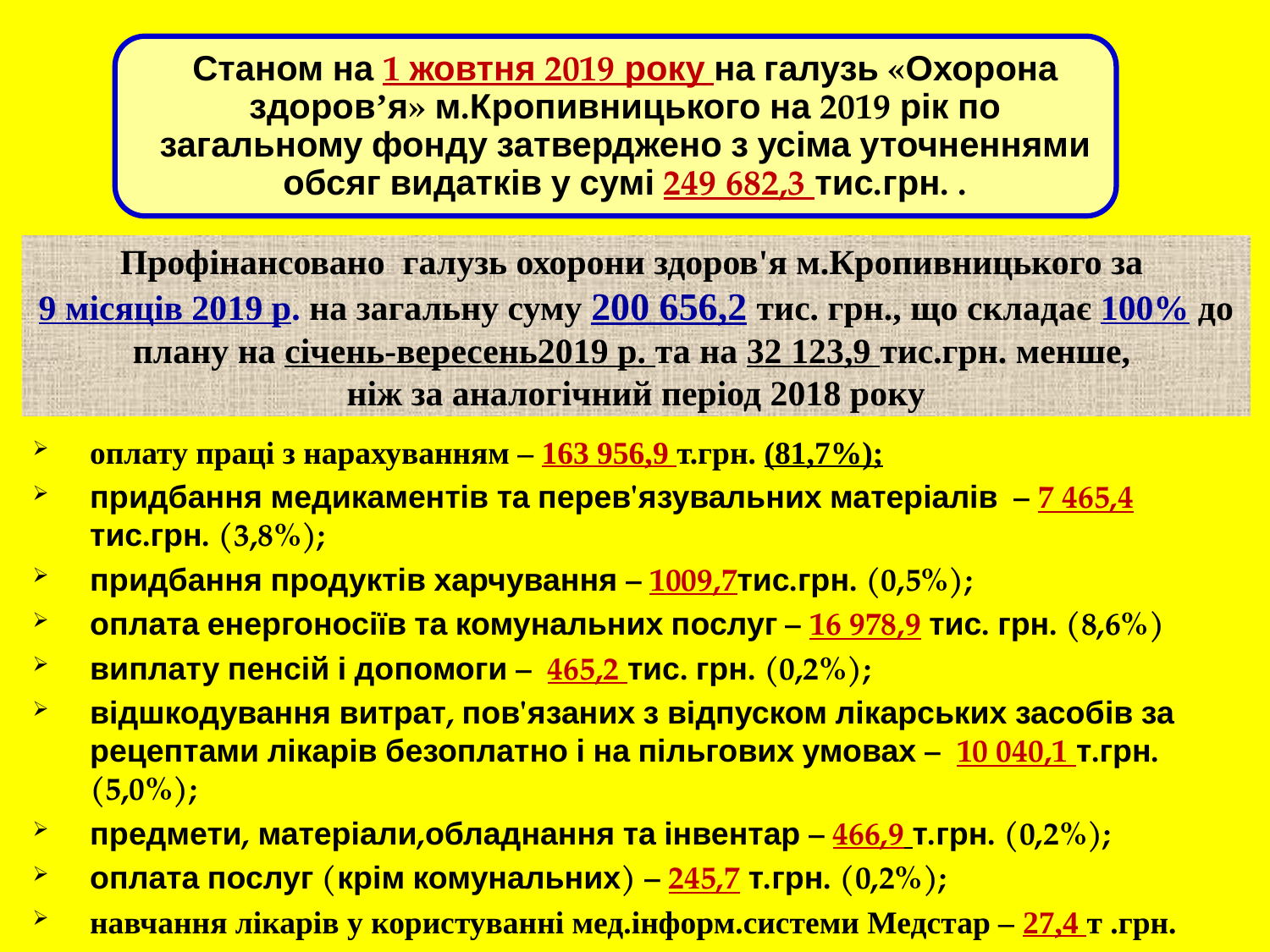

Станом на 1 жовтня 2019 року на галузь «Охорона здоров’я» м.Кропивницького на 2019 рік по загальному фонду затверджено з усіма уточненнями обсяг видатків у сумі 249 682,3 тис.грн. .
# Профінансовано  галузь охорони здоров'я м.Кропивницького за 9 місяців 2019 р. на загальну суму 200 656,2 тис. грн., що складає 100% до плану на січень-вересень2019 р. та на 32 123,9 тис.грн. менше, ніж за аналогічний період 2018 року
оплату праці з нарахуванням – 163 956,9 т.грн. (81,7%);
придбання медикаментів та перев'язувальних матеріалів  – 7 465,4 тис.грн. (3,8%);
придбання продуктів харчування – 1009,7тис.грн. (0,5%);
оплата енергоносіїв та комунальних послуг – 16 978,9 тис. грн. (8,6%)
виплату пенсій і допомоги –  465,2 тис. грн. (0,2%);
відшкодування витрат, пов'язаних з відпуском лікарських засобів за рецептами лікарів безоплатно і на пільгових умовах –  10 040,1 т.грн. (5,0%);
предмети, матеріали,обладнання та інвентар – 466,9 т.грн. (0,2%);
оплата послуг (крім комунальних) – 245,7 т.грн. (0,2%);
навчання лікарів у користуванні мед.інформ.системи Медстар – 27,4 т .грн.